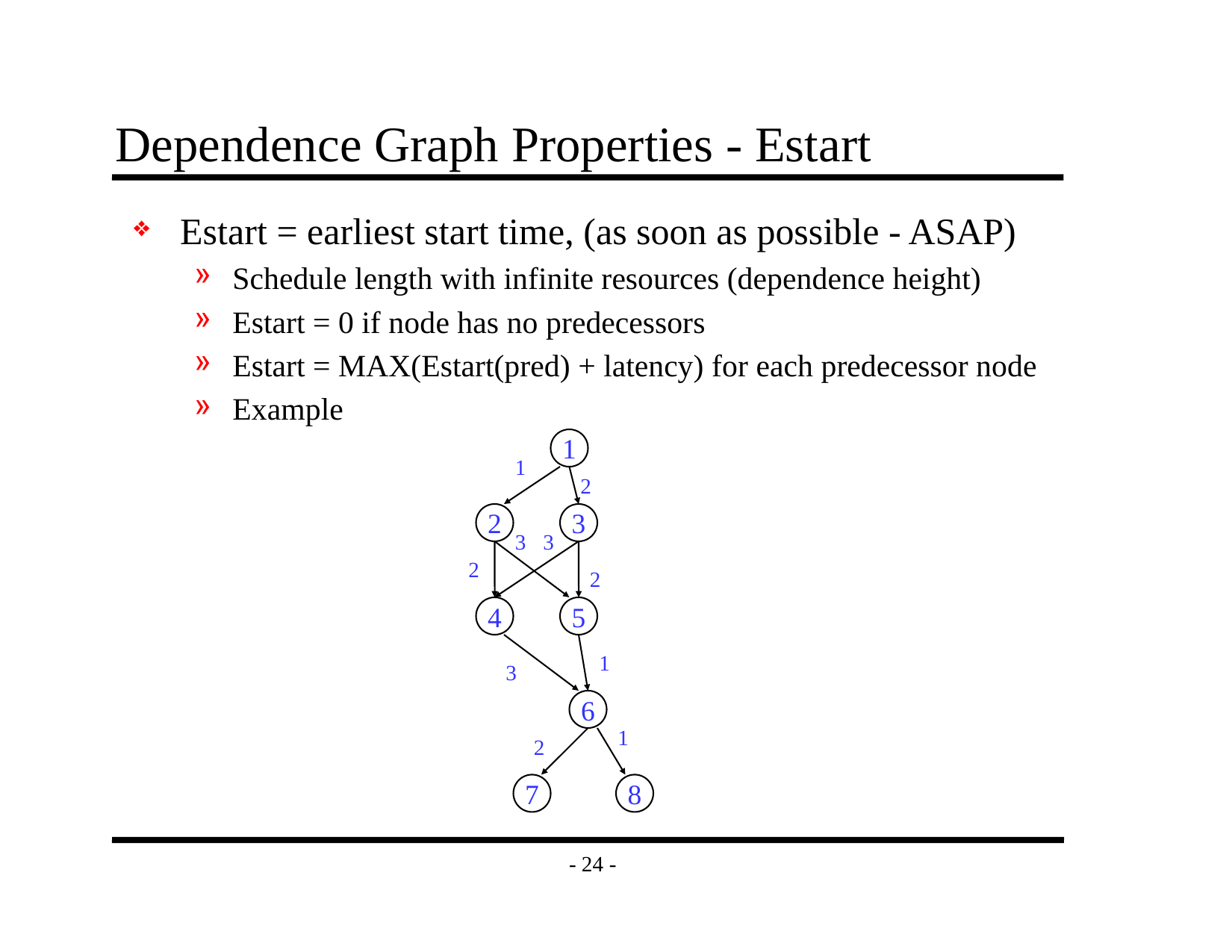

# Dependence Graph Properties - Estart
Estart = earliest start time, (as soon as possible - ASAP)
Schedule length with infinite resources (dependence height)
Estart = 0 if node has no predecessors
Estart = MAX(Estart(pred) + latency) for each predecessor node
Example
1
1
2

2
3
3
3

2
2
4
5

1
3
6
1
2

7
8